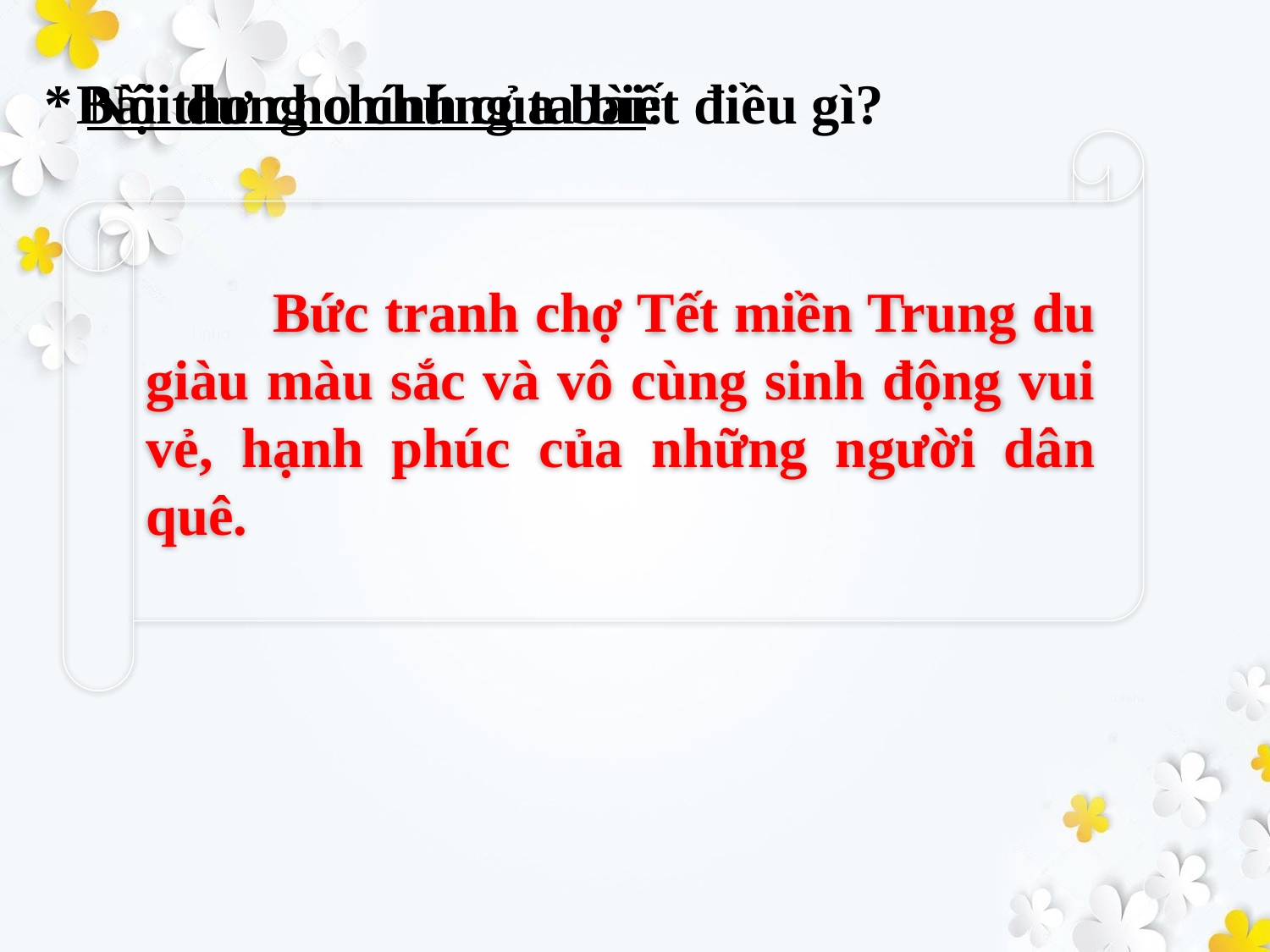

* Nội dung chính của bài:

Bài thơ cho chúng ta biết điều gì?

	Bức tranh chợ Tết miền Trung du giàu màu sắc và vô cùng sinh động vui vẻ, hạnh phúc của những người dân quê.